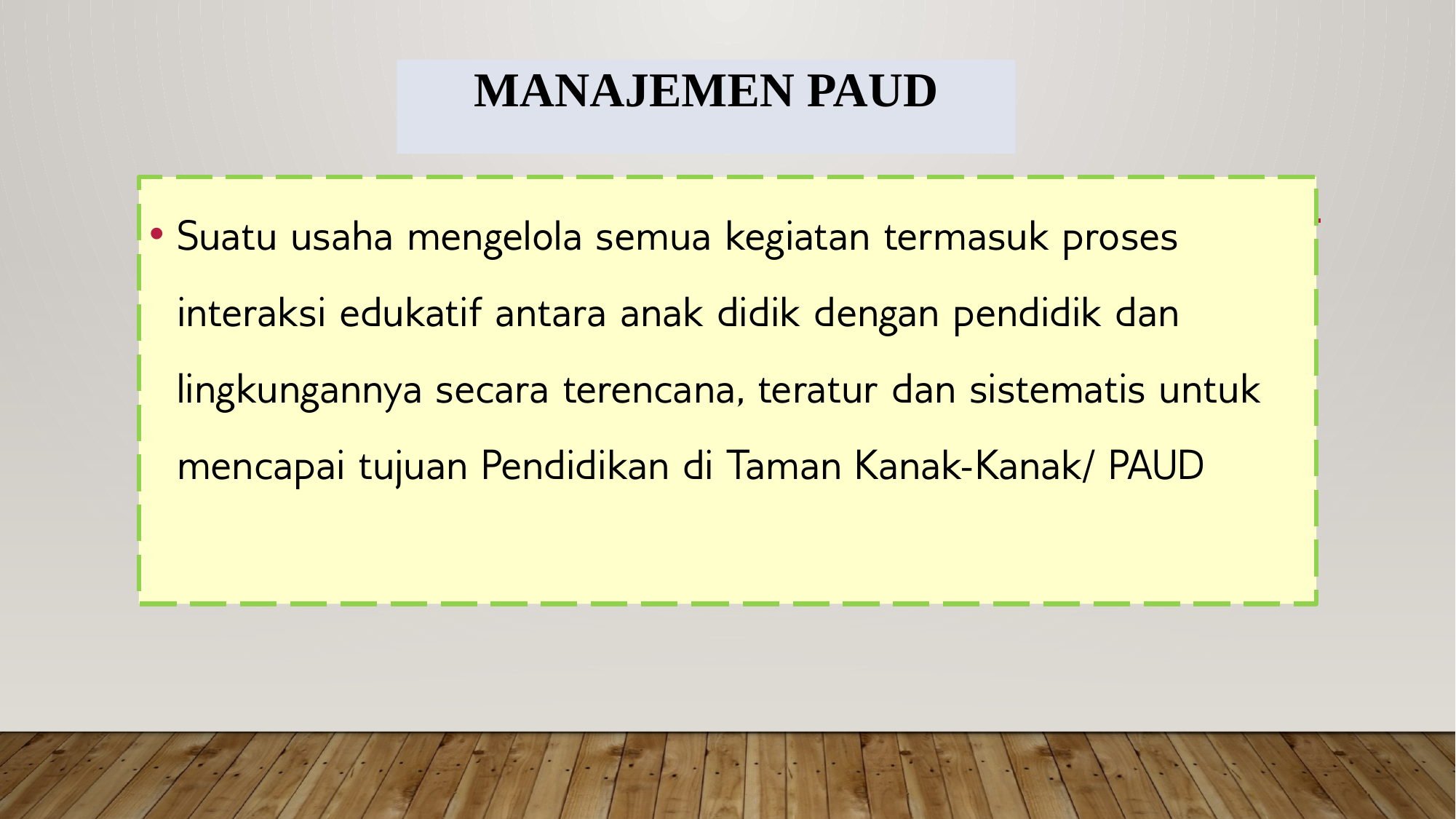

# Manajemen paud
Suatu usaha mengelola semua kegiatan termasuk proses interaksi edukatif antara anak didik dengan pendidik dan lingkungannya secara terencana, teratur dan sistematis untuk mencapai tujuan Pendidikan di Taman Kanak-Kanak/ PAUD